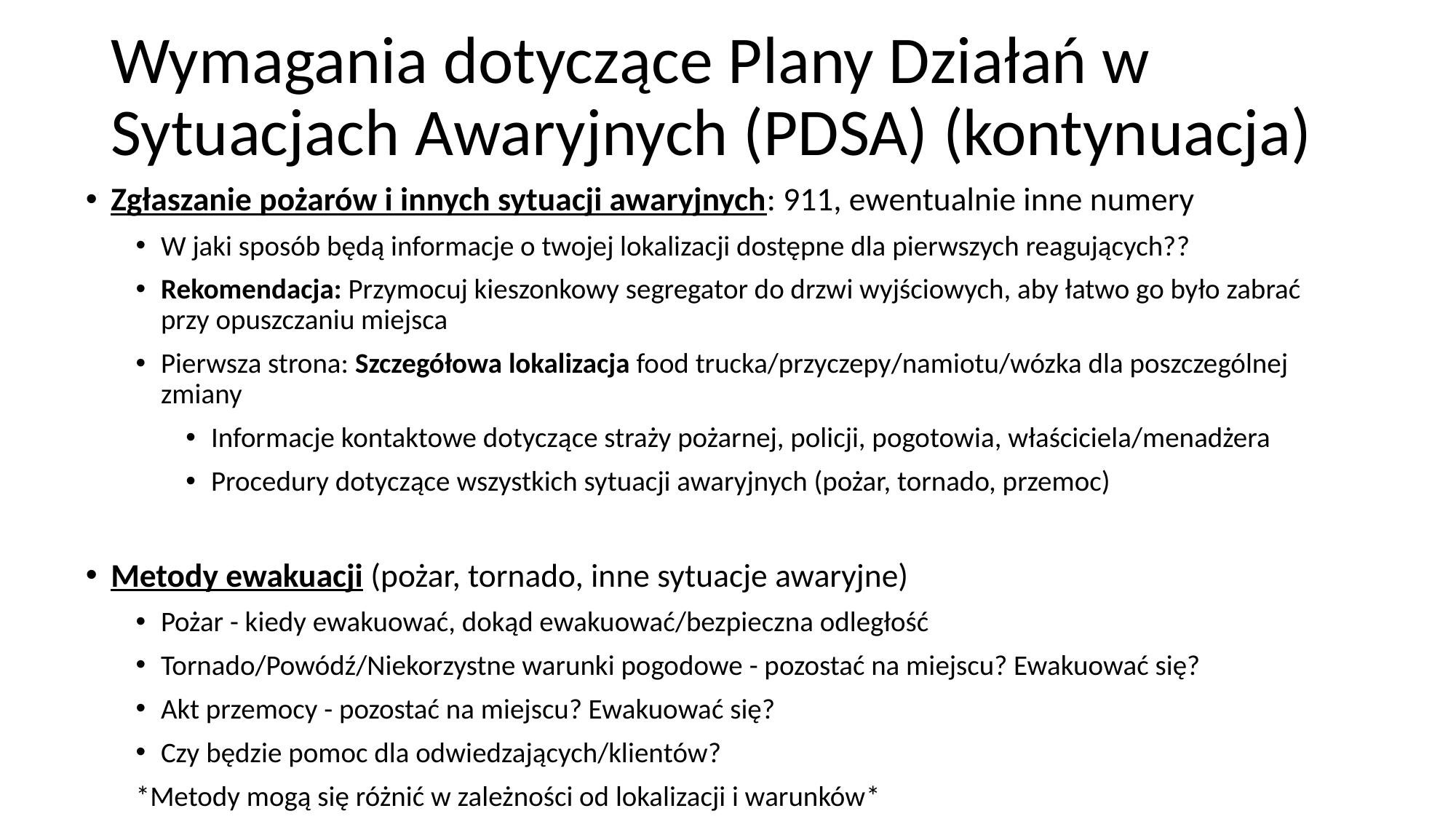

# Wymagania dotyczące Plany Działań w Sytuacjach Awaryjnych (PDSA) (kontynuacja)
Zgłaszanie pożarów i innych sytuacji awaryjnych: 911, ewentualnie inne numery
W jaki sposób będą informacje o twojej lokalizacji dostępne dla pierwszych reagujących??
Rekomendacja: Przymocuj kieszonkowy segregator do drzwi wyjściowych, aby łatwo go było zabrać przy opuszczaniu miejsca
Pierwsza strona: Szczegółowa lokalizacja food trucka/przyczepy/namiotu/wózka dla poszczególnej zmiany
Informacje kontaktowe dotyczące straży pożarnej, policji, pogotowia, właściciela/menadżera
Procedury dotyczące wszystkich sytuacji awaryjnych (pożar, tornado, przemoc)

Metody ewakuacji (pożar, tornado, inne sytuacje awaryjne)
Pożar - kiedy ewakuować, dokąd ewakuować/bezpieczna odległość
Tornado/Powódź/Niekorzystne warunki pogodowe - pozostać na miejscu? Ewakuować się?
Akt przemocy - pozostać na miejscu? Ewakuować się?
Czy będzie pomoc dla odwiedzających/klientów?
*Metody mogą się różnić w zależności od lokalizacji i warunków*